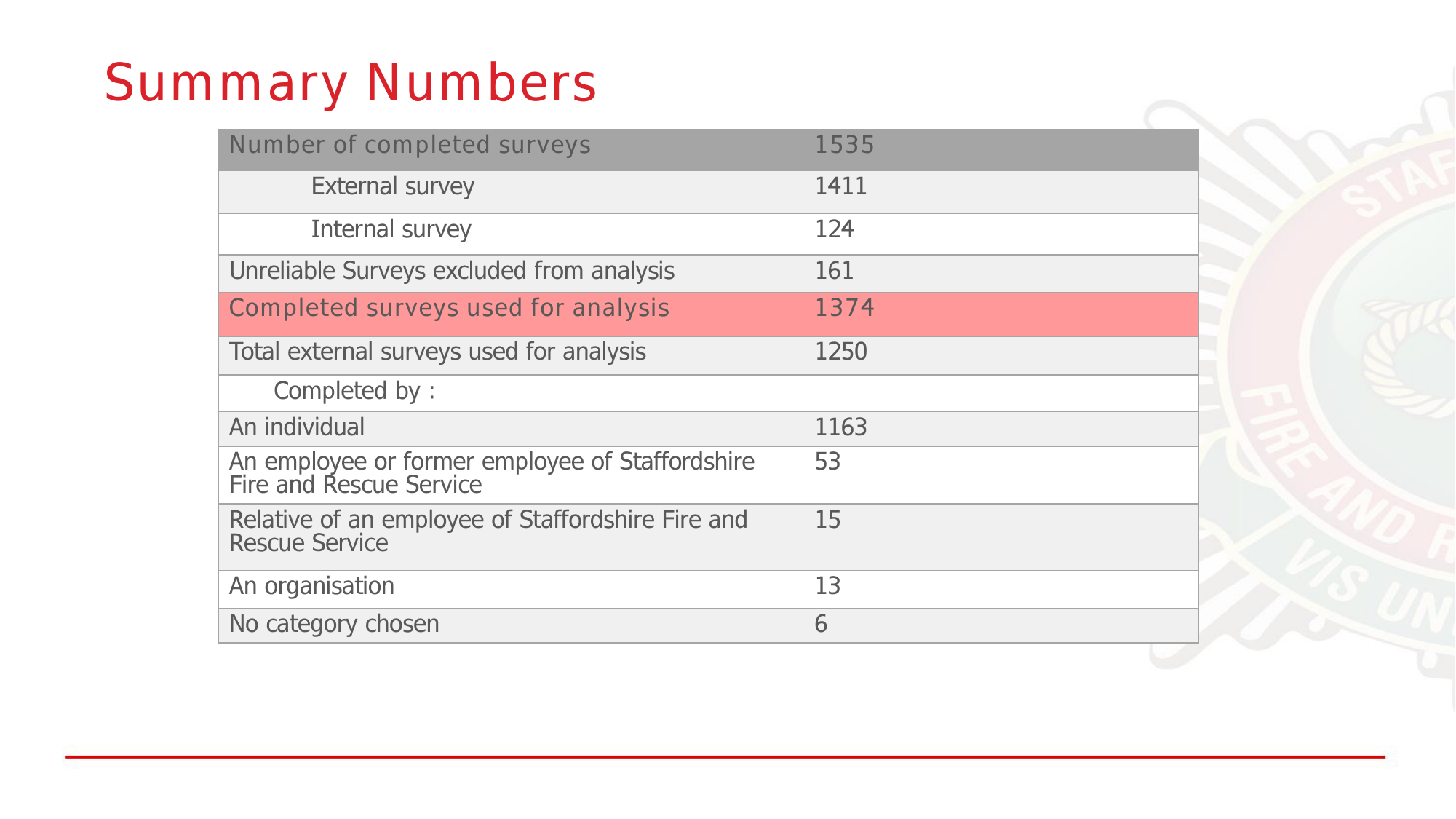

# Summary Numbers
| Number of completed surveys | 1535 |
| --- | --- |
| External survey | 1411 |
| Internal survey | 124 |
| Unreliable Surveys excluded from analysis | 161 |
| Completed surveys used for analysis | 1374 |
| Total external surveys used for analysis | 1250 |
| Completed by : |  |
| An individual | 1163 |
| An employee or former employee of Staffordshire Fire and Rescue Service | 53 |
| Relative of an employee of Staffordshire Fire and Rescue Service | 15 |
| An organisation | 13 |
| No category chosen | 6 |